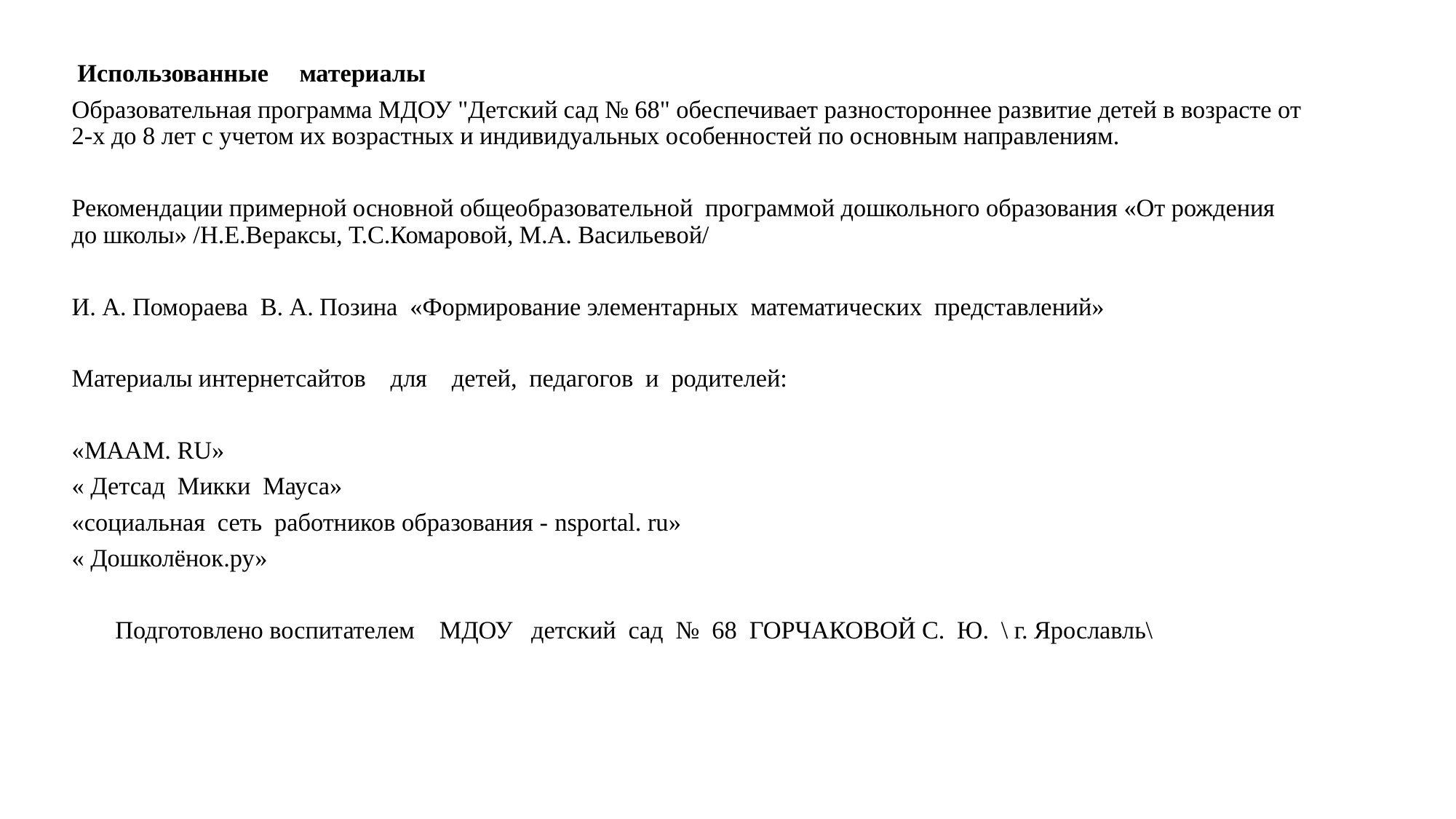

Использованные     материалы
Образовательная программа МДОУ "Детский сад № 68" обеспечивает разностороннее развитие детей в возрасте от 2-х до 8 лет с учетом их возрастных и индивидуальных особенностей по основным направлениям.

Рекомендации примерной основной общеобразовательной  программой дошкольного образования «От рождения до школы» /Н.Е.Вераксы, Т.С.Комаровой, М.А. Васильевой/

И. А. Помораева  В. А. Позина  «Формирование элементарных  математических  представлений»

Материалы интернетсайтов    для    детей,  педагогов  и  родителей:

«MAAM. RU»
« Детсад  Микки  Мауса»
«социальная  сеть  работников образования - nsportal. ru»
« Дошколёнок.ру»

       Подготовлено воспитателем    МДОУ   детский  сад  №  68  ГОРЧАКОВОЙ С.  Ю.  \ г. Ярославль\